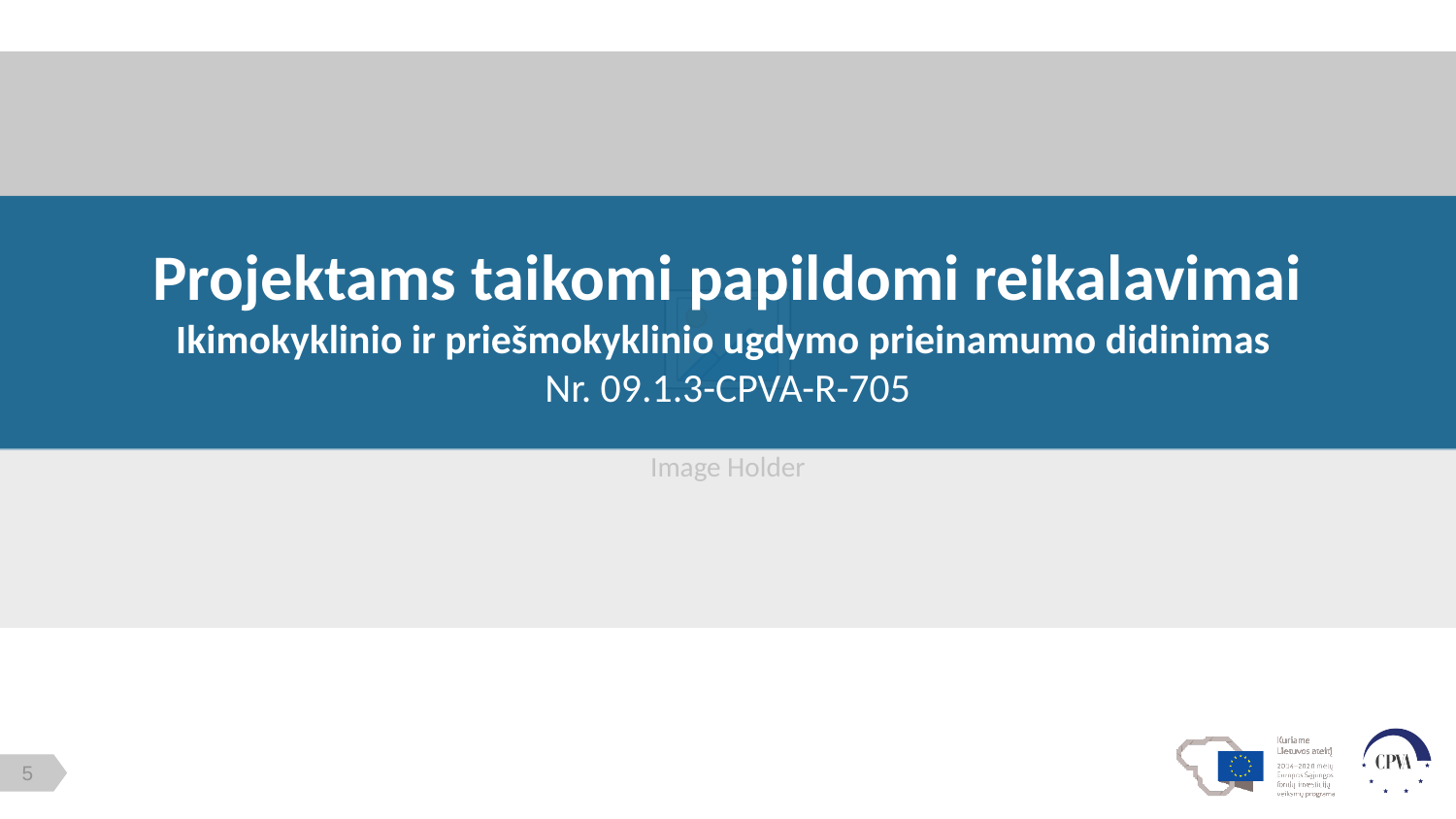

Projektams taikomi papildomi reikalavimai
Ikimokyklinio ir priešmokyklinio ugdymo prieinamumo didinimas
Nr. 09.1.3-CPVA-R-705